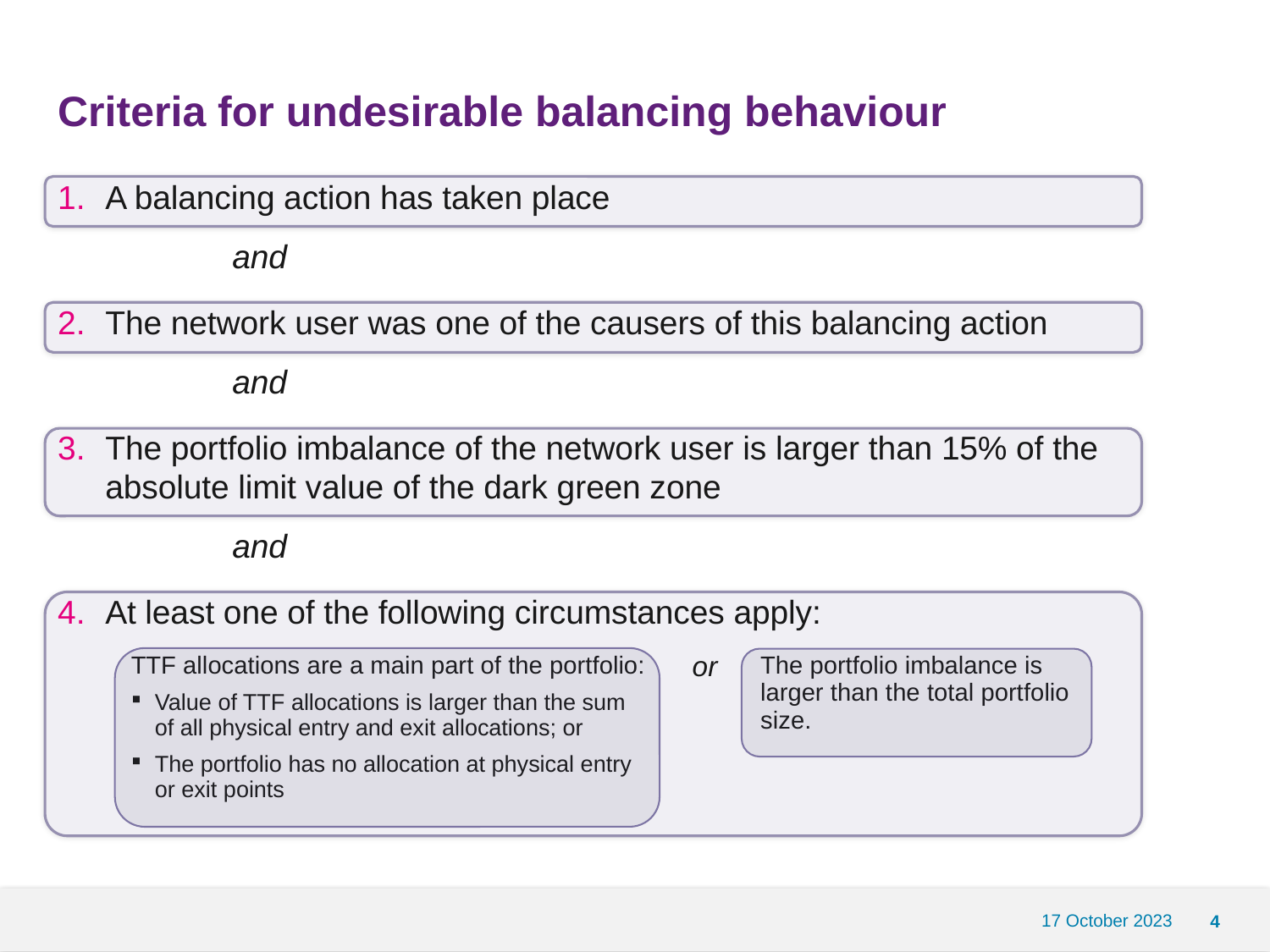

# Criteria for undesirable balancing behaviour
A balancing action has taken place
	and
The network user was one of the causers of this balancing action
	and
The portfolio imbalance of the network user is larger than 15% of the absolute limit value of the dark green zone
	and
At least one of the following circumstances apply:

| TTF allocations are a main part of the portfolio: Value of TTF allocations is larger than the sum of all physical entry and exit allocations; or The portfolio has no allocation at physical entry or exit points | or | The portfolio imbalance is larger than the total portfolio size. |
| --- | --- | --- |

17 October 2023
4